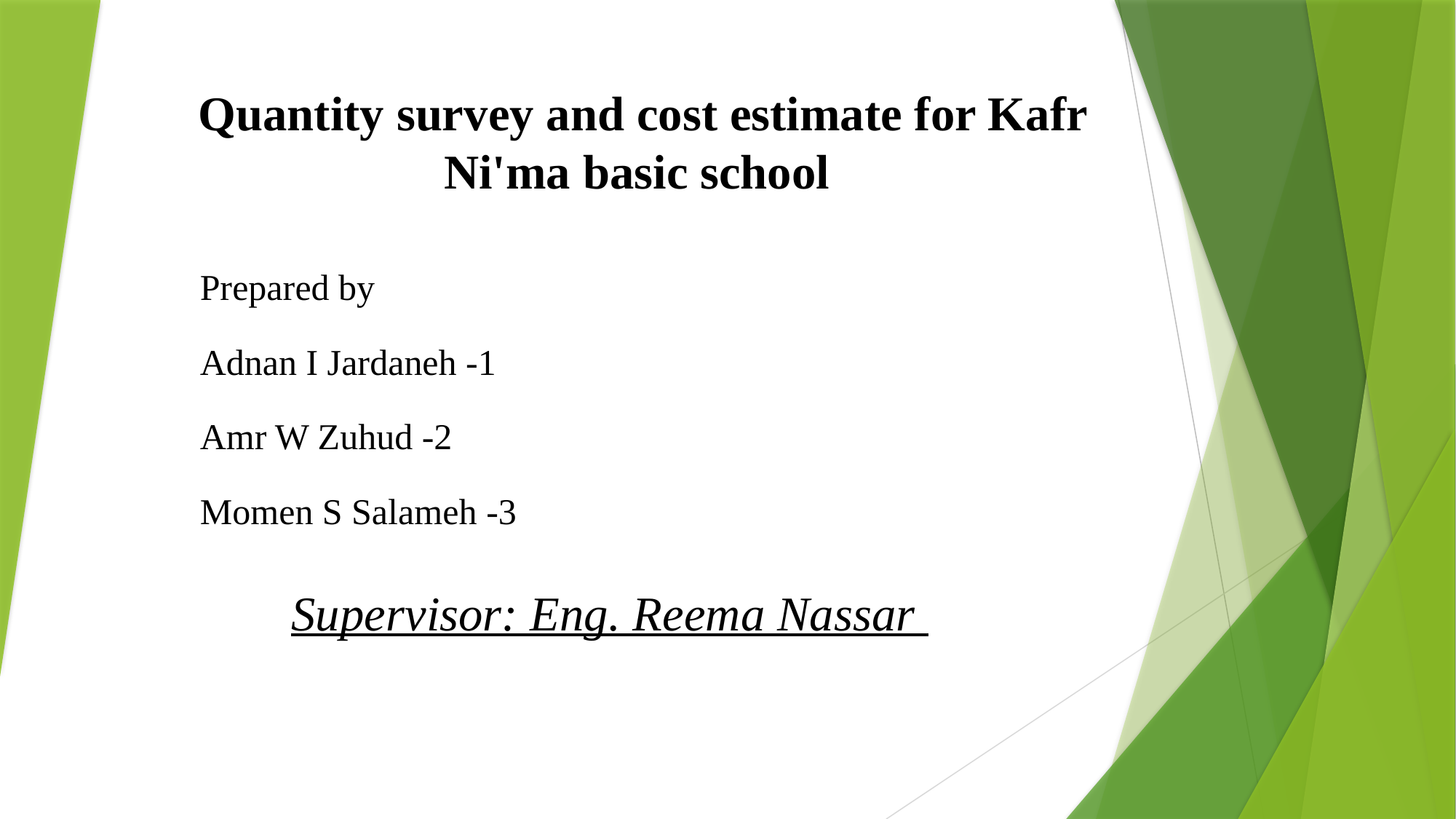

# Quantity survey and cost estimate for Kafr Ni'ma basic school
Prepared by
1- Adnan I Jardaneh
2- Amr W Zuhud
3- Momen S Salameh

Supervisor: Eng. Reema Nassar